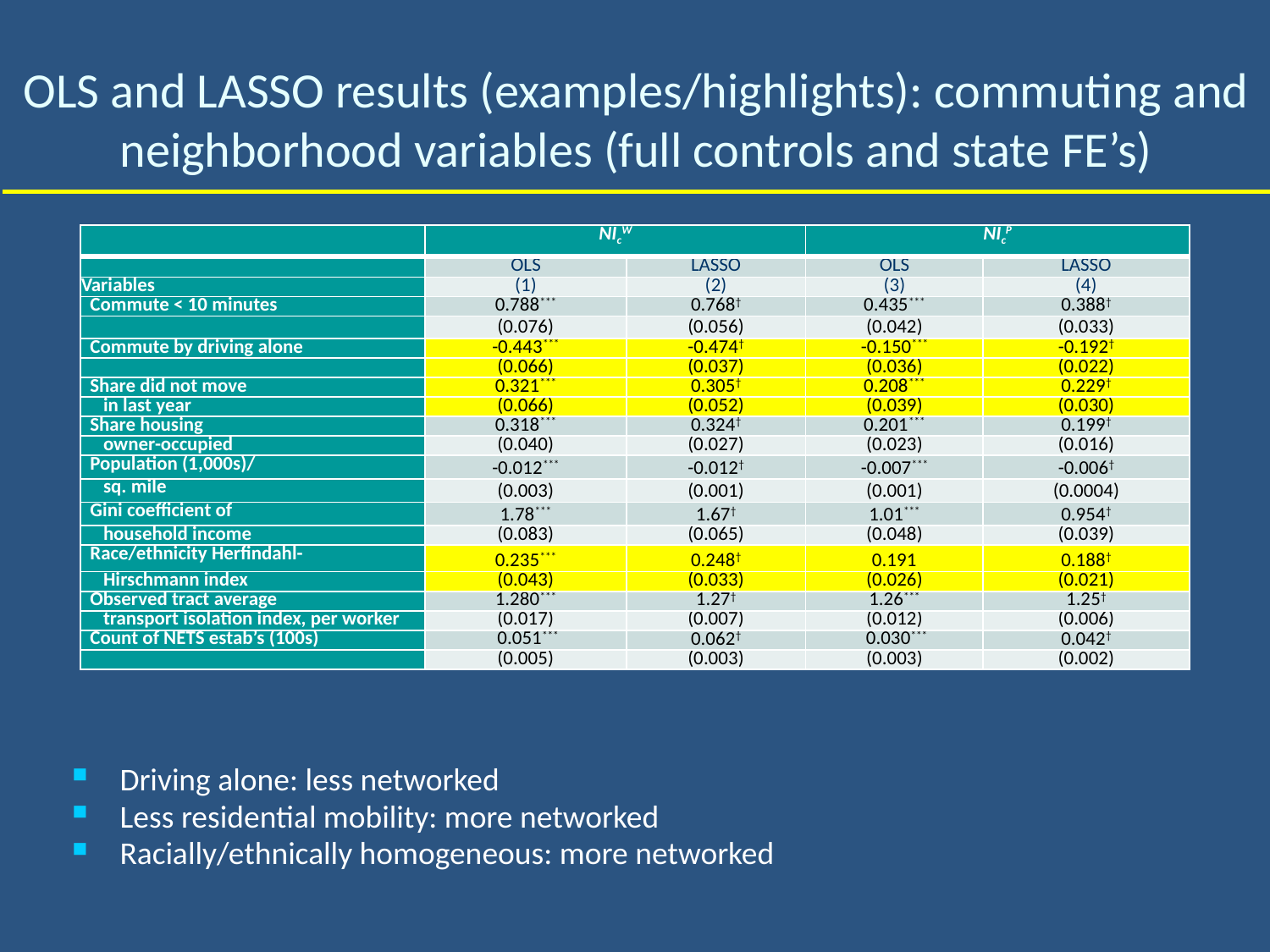

# OLS and LASSO results (examples/highlights): commuting and neighborhood variables (full controls and state FE’s)
|  | NIcW |  | NIcP |  |
| --- | --- | --- | --- | --- |
|  | OLS | LASSO | OLS | LASSO |
| Variables | (1) | (2) | (3) | (4) |
| Commute < 10 minutes | 0.788\*\*\* | 0.768† | 0.435\*\*\* | 0.388† |
|  | (0.076) | (0.056) | (0.042) | (0.033) |
| Commute by driving alone | -0.443\*\*\* | -0.474† | -0.150\*\*\* | -0.192† |
|  | (0.066) | (0.037) | (0.036) | (0.022) |
| Share did not move | 0.321\*\*\* | 0.305† | 0.208\*\*\* | 0.229† |
| in last year | (0.066) | (0.052) | (0.039) | (0.030) |
| Share housing | 0.318\*\*\* | 0.324† | 0.201\*\*\* | 0.199† |
| owner-occupied | (0.040) | (0.027) | (0.023) | (0.016) |
| Population (1,000s)/ | -0.012\*\*\* | -0.012† | -0.007\*\*\* | -0.006† |
| sq. mile | (0.003) | (0.001) | (0.001) | (0.0004) |
| Gini coefficient of | 1.78\*\*\* | 1.67† | 1.01\*\*\* | 0.954† |
| household income | (0.083) | (0.065) | (0.048) | (0.039) |
| Race/ethnicity Herfindahl- | 0.235\*\*\* | 0.248† | 0.191 | 0.188† |
| Hirschmann index | (0.043) | (0.033) | (0.026) | (0.021) |
| Observed tract average | 1.280\*\*\* | 1.27† | 1.26\*\*\* | 1.25† |
| transport isolation index, per worker | (0.017) | (0.007) | (0.012) | (0.006) |
| Count of NETS estab’s (100s) | 0.051\*\*\* | 0.062† | 0.030\*\*\* | 0.042† |
|  | (0.005) | (0.003) | (0.003) | (0.002) |
Driving alone: less networked
Less residential mobility: more networked
Racially/ethnically homogeneous: more networked